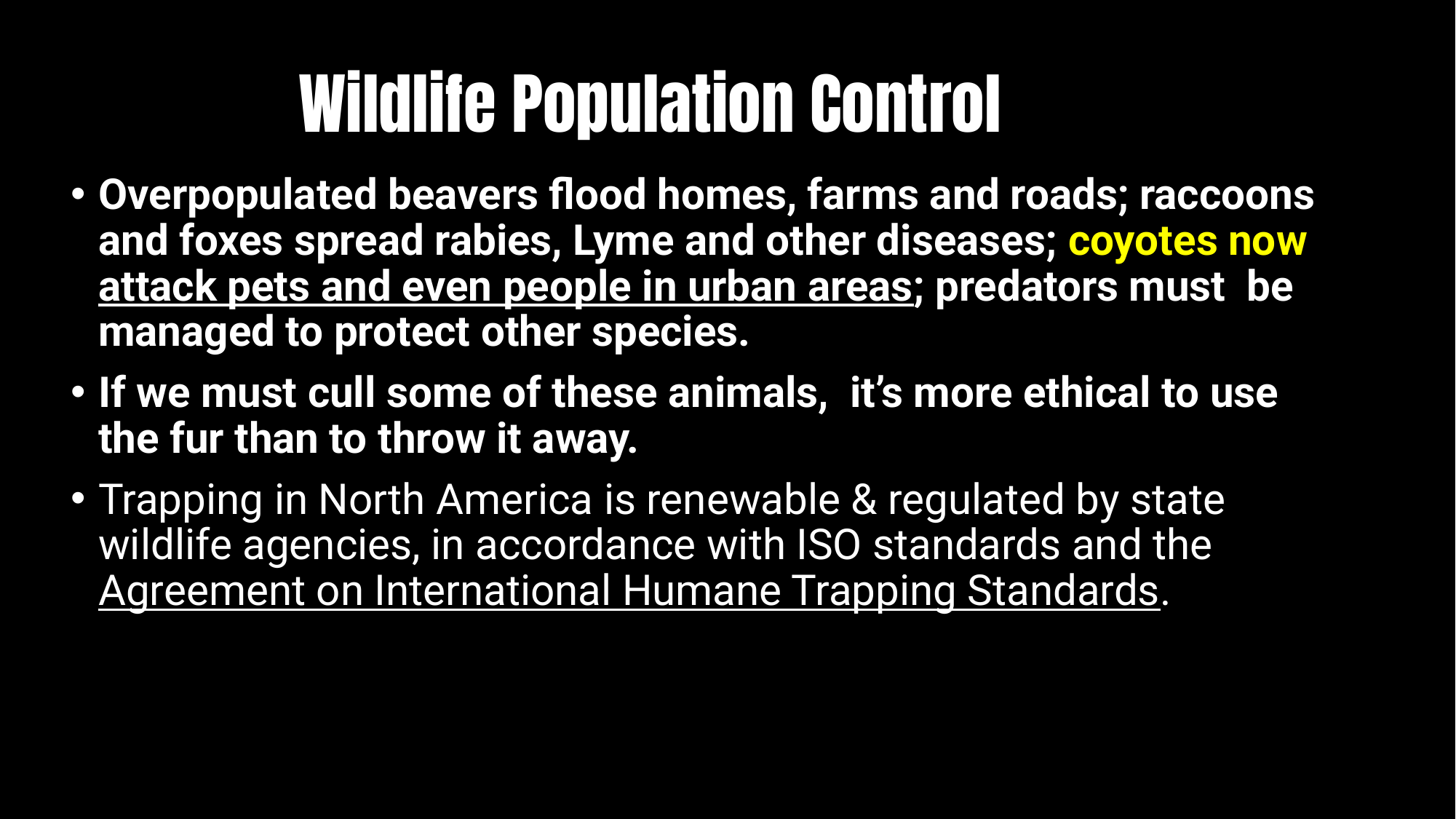

# Wildlife Population Control
Overpopulated beavers flood homes, farms and roads; raccoons and foxes spread rabies, Lyme and other diseases; coyotes now attack pets and even people in urban areas; predators must  be managed to protect other species.
If we must cull some of these animals,  it’s more ethical to use the fur than to throw it away.
Trapping in North America is renewable & regulated by state  wildlife agencies, in accordance with ISO standards and the Agreement on International Humane Trapping Standards.